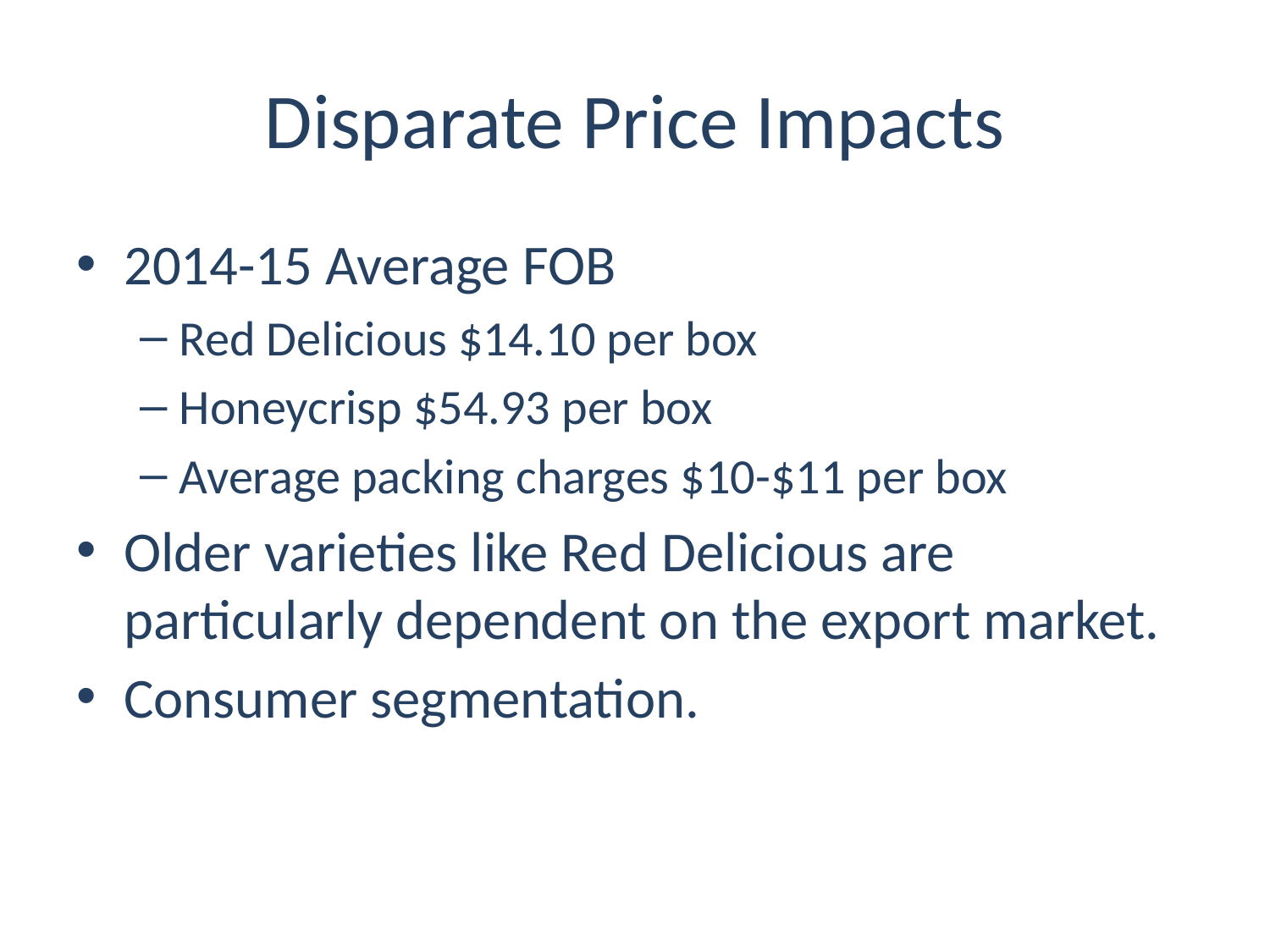

# Disparate Price Impacts
2014-15 Average FOB
Red Delicious $14.10 per box
Honeycrisp $54.93 per box
Average packing charges $10-$11 per box
Older varieties like Red Delicious are particularly dependent on the export market.
Consumer segmentation.